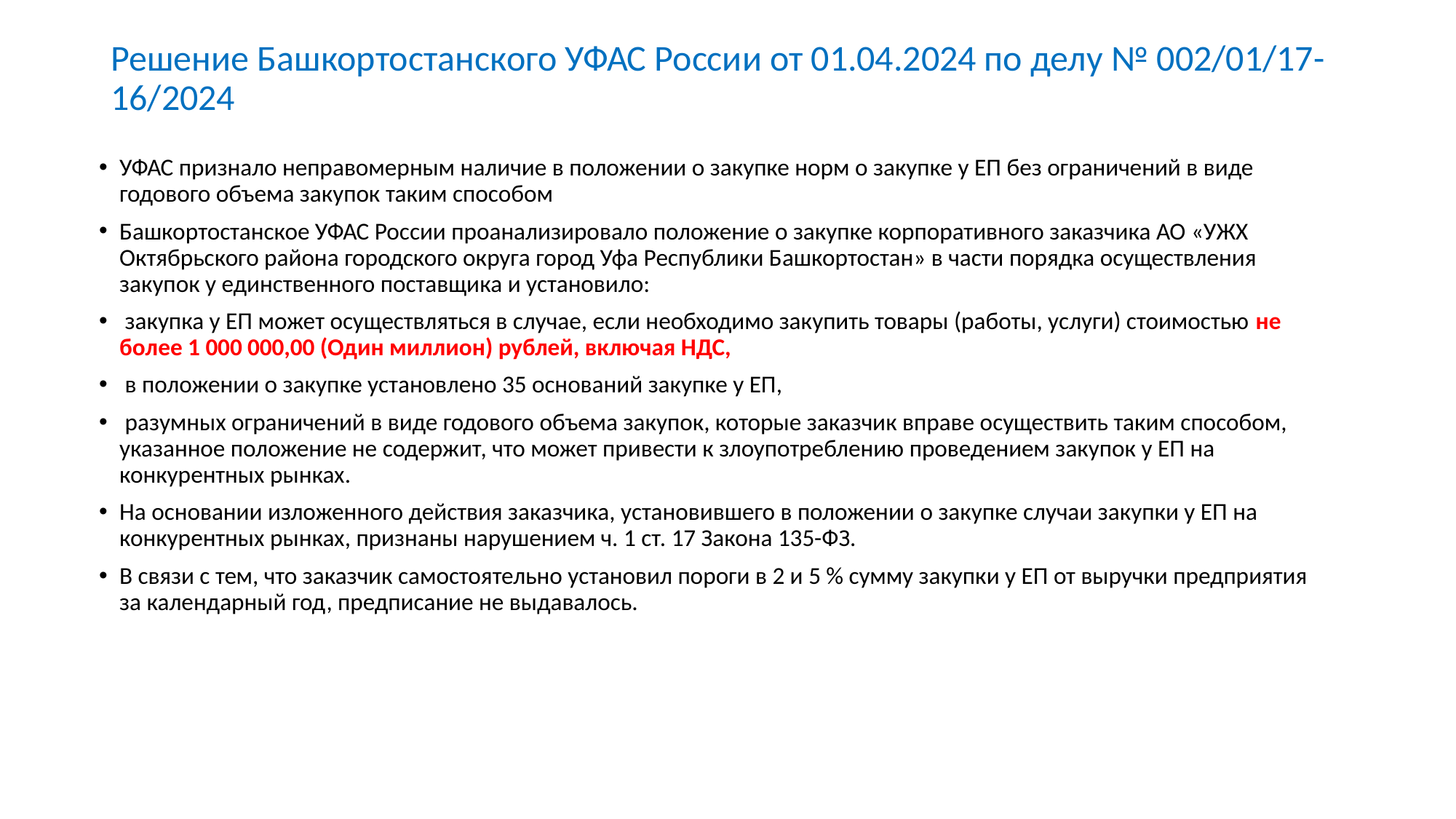

# Решение Башкортостанского УФАС России от 01.04.2024 по делу № 002/01/17-16/2024
УФАС признало неправомерным наличие в положении о закупке норм о закупке у ЕП без ограничений в виде годового объема закупок таким способом
Башкортостанское УФАС России проанализировало положение о закупке корпоративного заказчика АО «УЖХ Октябрьского района городского округа город Уфа Республики Башкортостан» в части порядка осуществления закупок у единственного поставщика и установило:
 закупка у ЕП может осуществляться в случае, если необходимо закупить товары (работы, услуги) стоимостью не более 1 000 000,00 (Один миллион) рублей, включая НДС,
 в положении о закупке установлено 35 оснований закупке у ЕП,
 разумных ограничений в виде годового объема закупок, которые заказчик вправе осуществить таким способом, указанное положение не содержит, что может привести к злоупотреблению проведением закупок у ЕП на конкурентных рынках.
На основании изложенного действия заказчика, установившего в положении о закупке случаи закупки у ЕП на конкурентных рынках, признаны нарушением ч. 1 ст. 17 Закона 135-ФЗ.
В связи с тем, что заказчик самостоятельно установил пороги в 2 и 5 % сумму закупки у ЕП от выручки предприятия за календарный год, предписание не выдавалось.